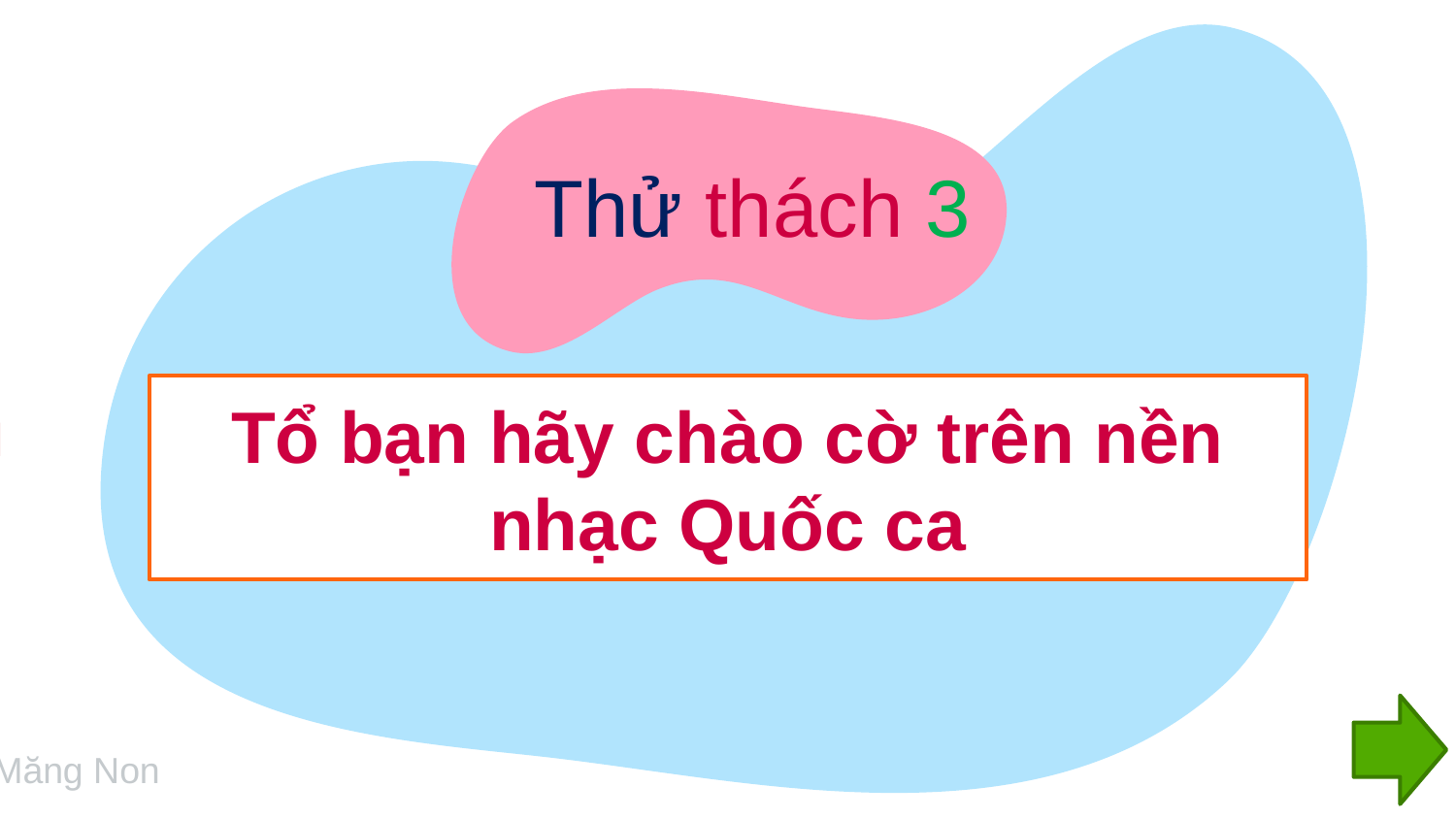

Thử thách 3
# Tổ bạn hãy chào cờ trên nền nhạc Quốc ca